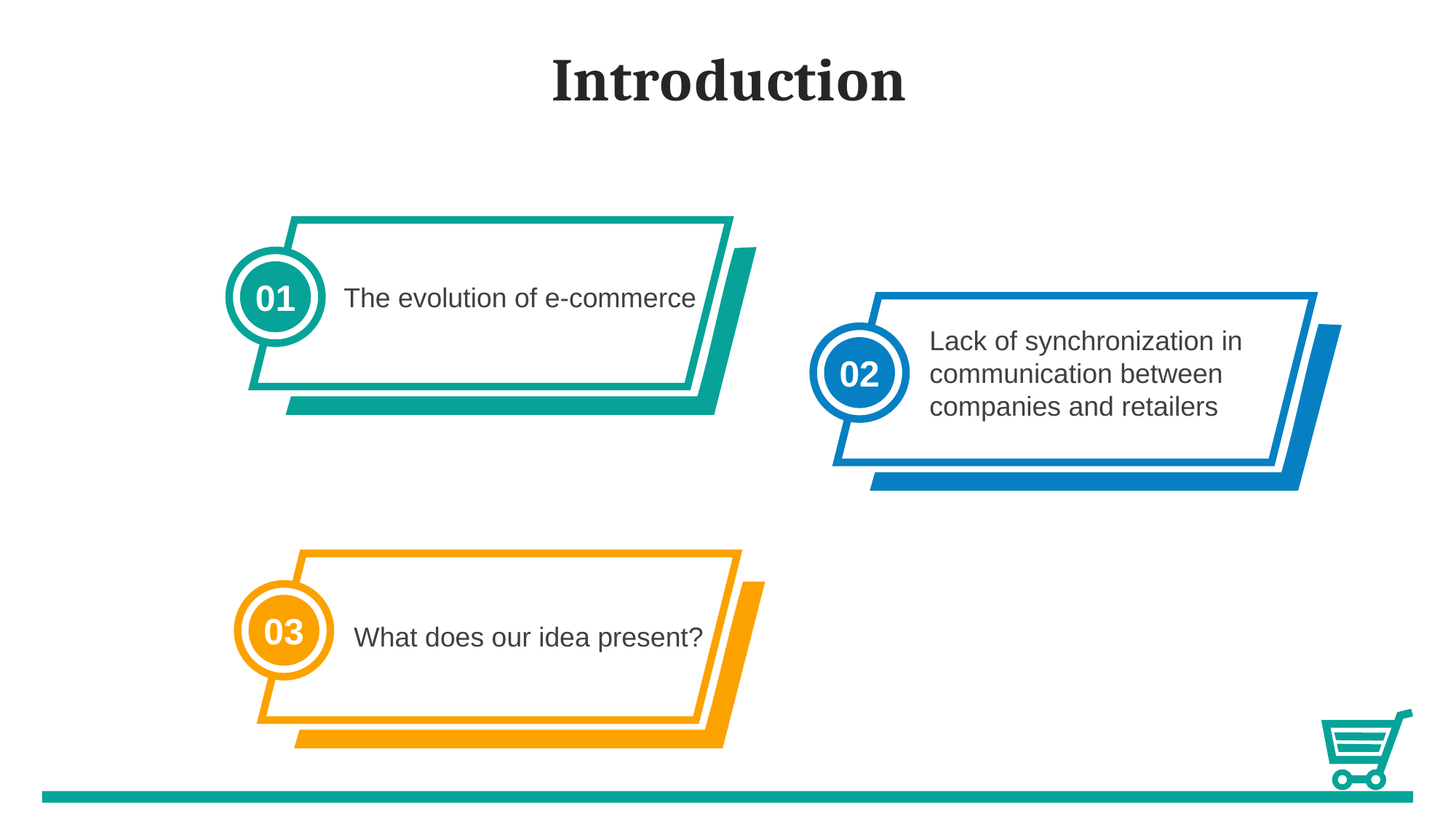

Introduction

01
The evolution of e-commerce

Lack of synchronization in communication between companies and retailers

02

03
What does our idea present?